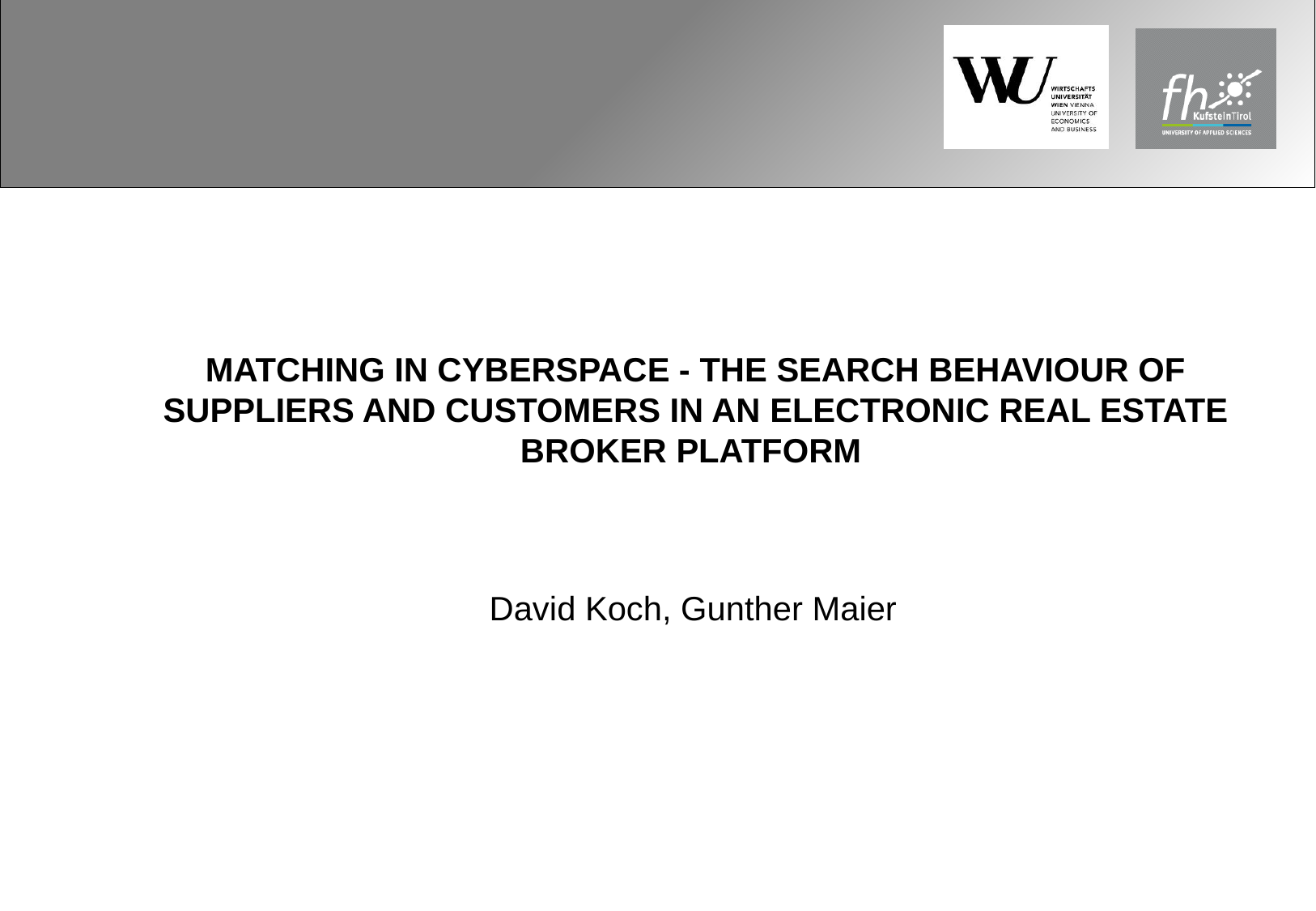

# Matching in Cyberspace - the search behaviour of suppliers and customers in an electronic real estate broker platform
David Koch, Gunther Maier

Stand: 24.05.2012